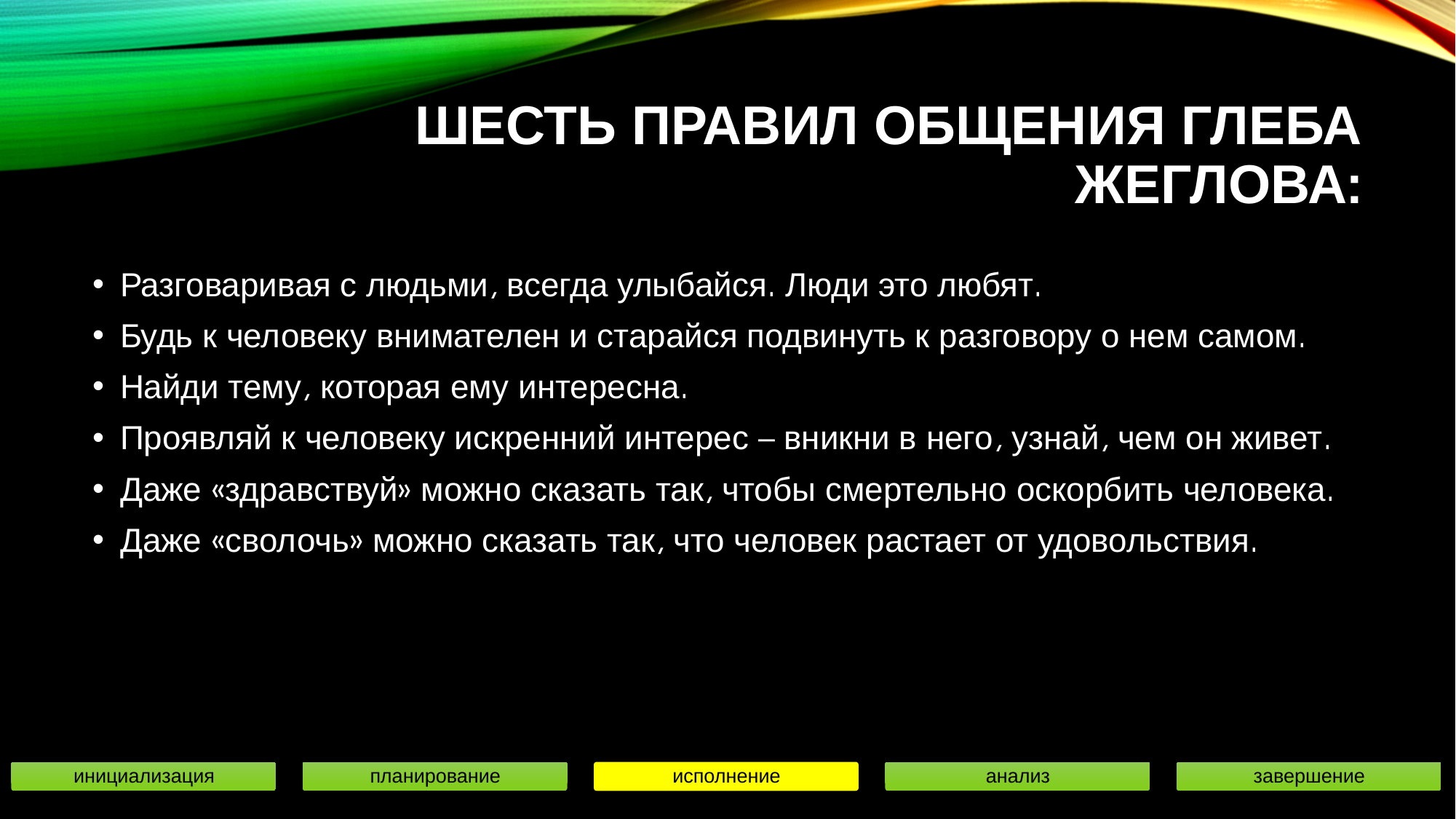

# Шесть правил общения Глеба Жеглова:
Разговаривая с людьми, всегда улыбайся. Люди это любят.
Будь к человеку внимателен и старайся подвинуть к разговору о нем самом.
Найди тему, которая ему интересна.
Проявляй к человеку искренний интерес – вникни в него, узнай, чем он живет.
Даже «здравствуй» можно сказать так, чтобы смертельно оскорбить человека.
Даже «сволочь» можно сказать так, что человек растает от удовольствия.
инициализация
планирование
исполнение
анализ
завершение